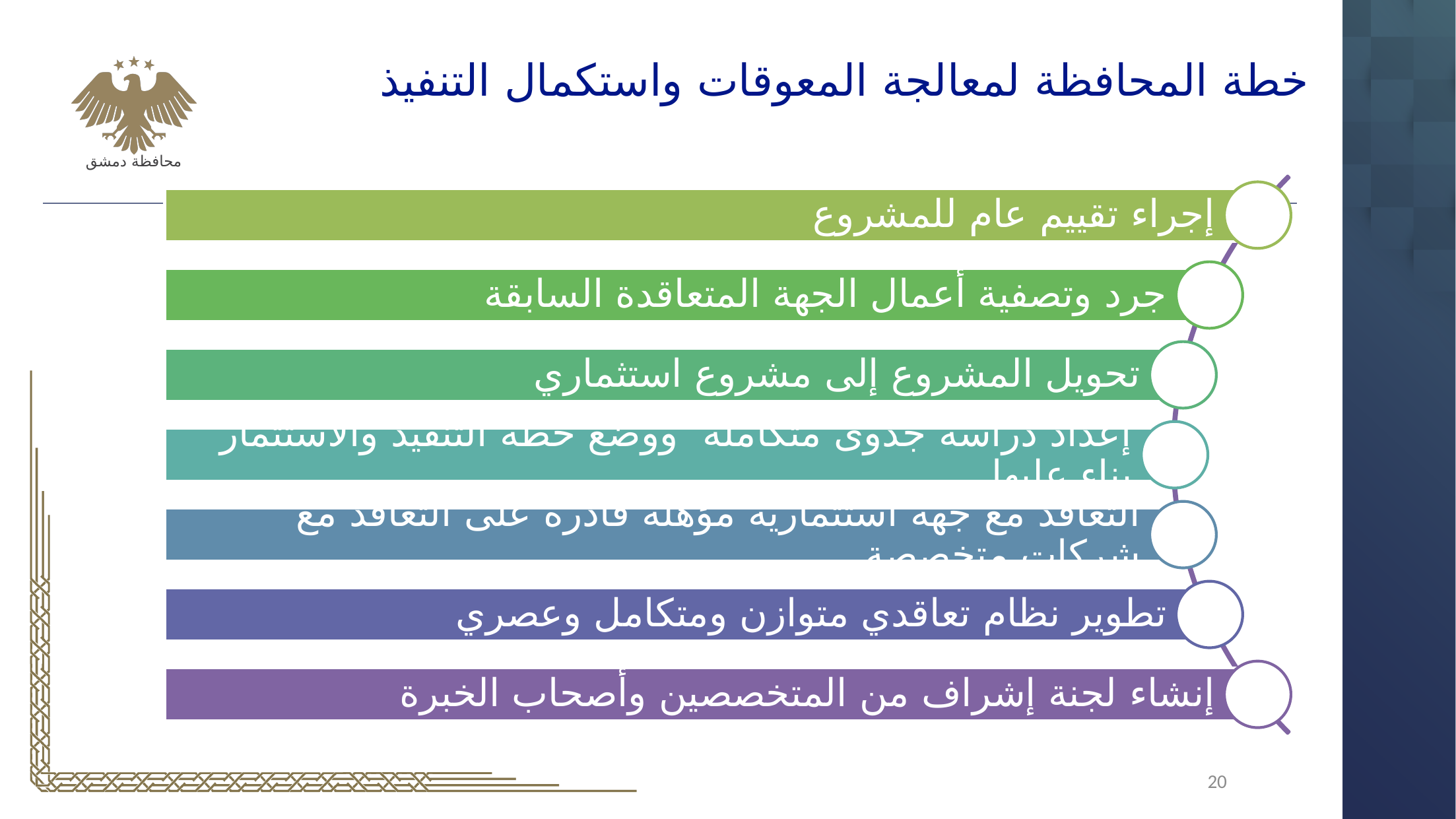

خطة المحافظة لمعالجة المعوقات واستكمال التنفيذ
إجراء تقييم عام للمشروع
جرد وتصفية أعمال الجهة المتعاقدة السابقة
تحويل المشروع إلى مشروع استثماري
إعداد دراسة جدوى متكاملة  ووضع خطة التنفيذ والاستثمار بناء عليها
التعاقد مع جهة استثمارية مؤهلة قادرة على التعاقد مع شركات متخصصة
تطوير نظام تعاقدي متوازن ومتكامل وعصري
إنشاء لجنة إشراف من المتخصصين وأصحاب الخبرة
  20